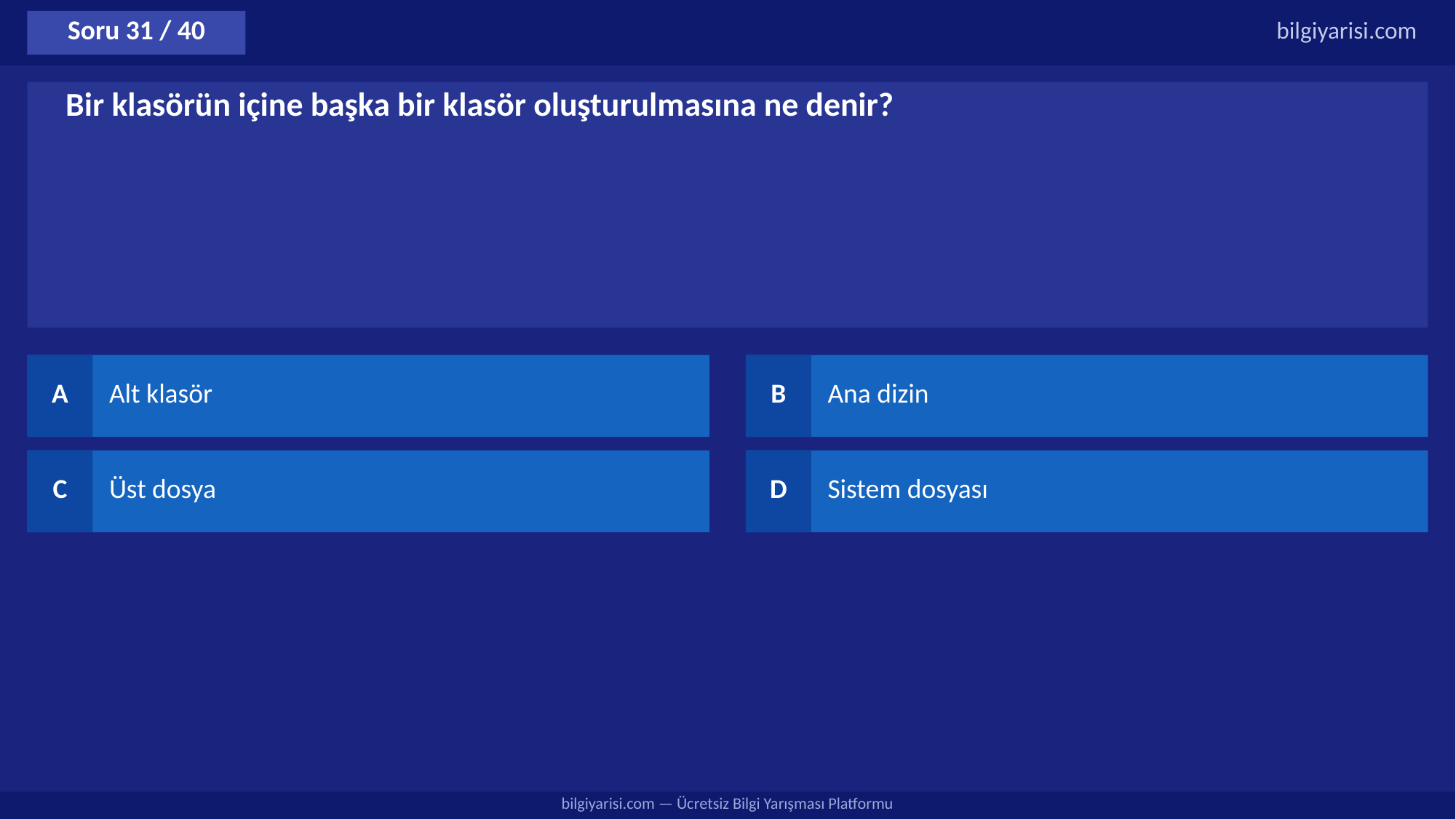

Soru 31 / 40
bilgiyarisi.com

Bir klasörün içine başka bir klasör oluşturulmasına ne denir?

A
Alt klasör

B
Ana dizin

C
Üst dosya

D
Sistem dosyası
bilgiyarisi.com — Ücretsiz Bilgi Yarışması Platformu